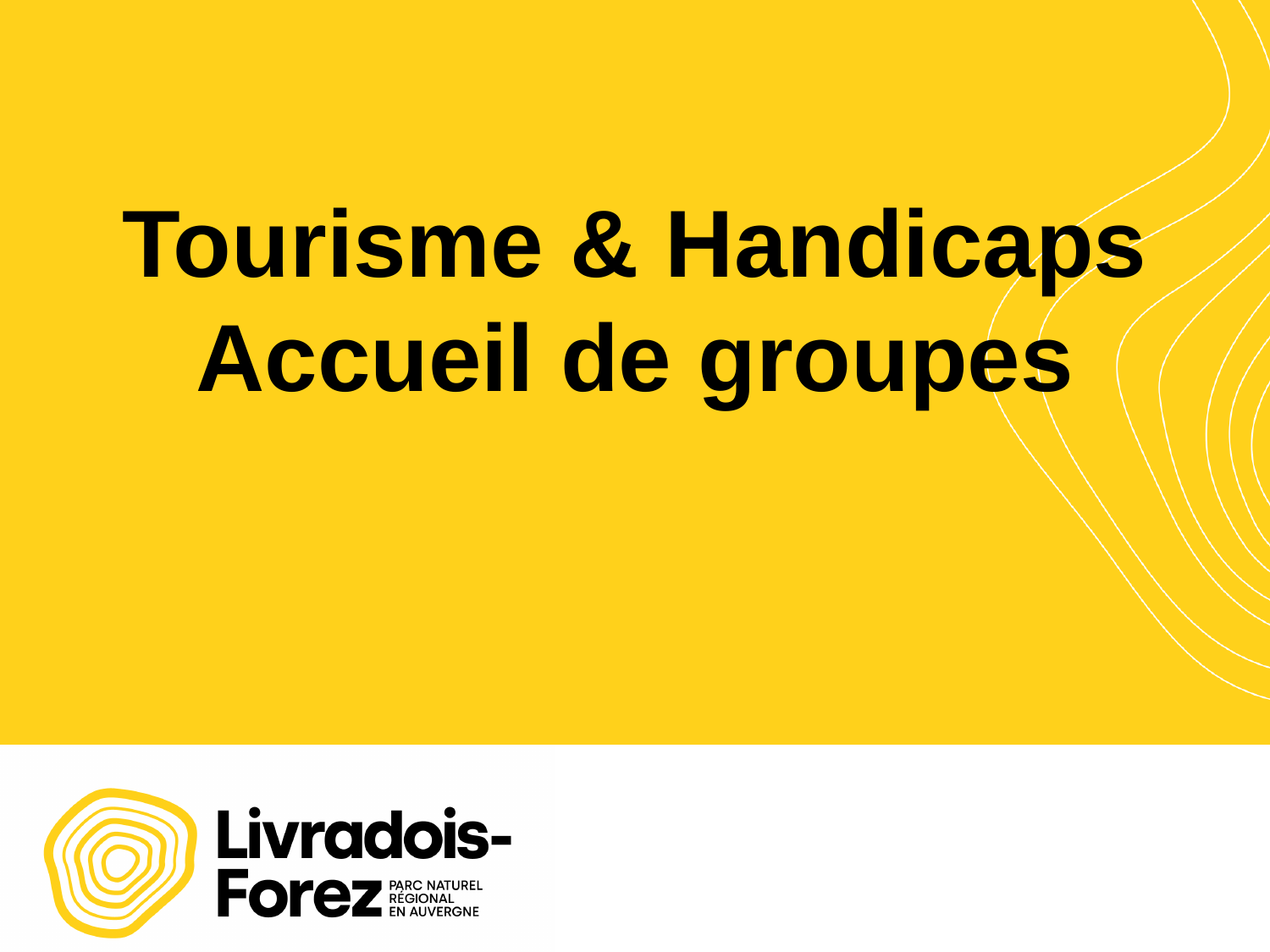

# Tourisme & Handicaps Accueil de groupes